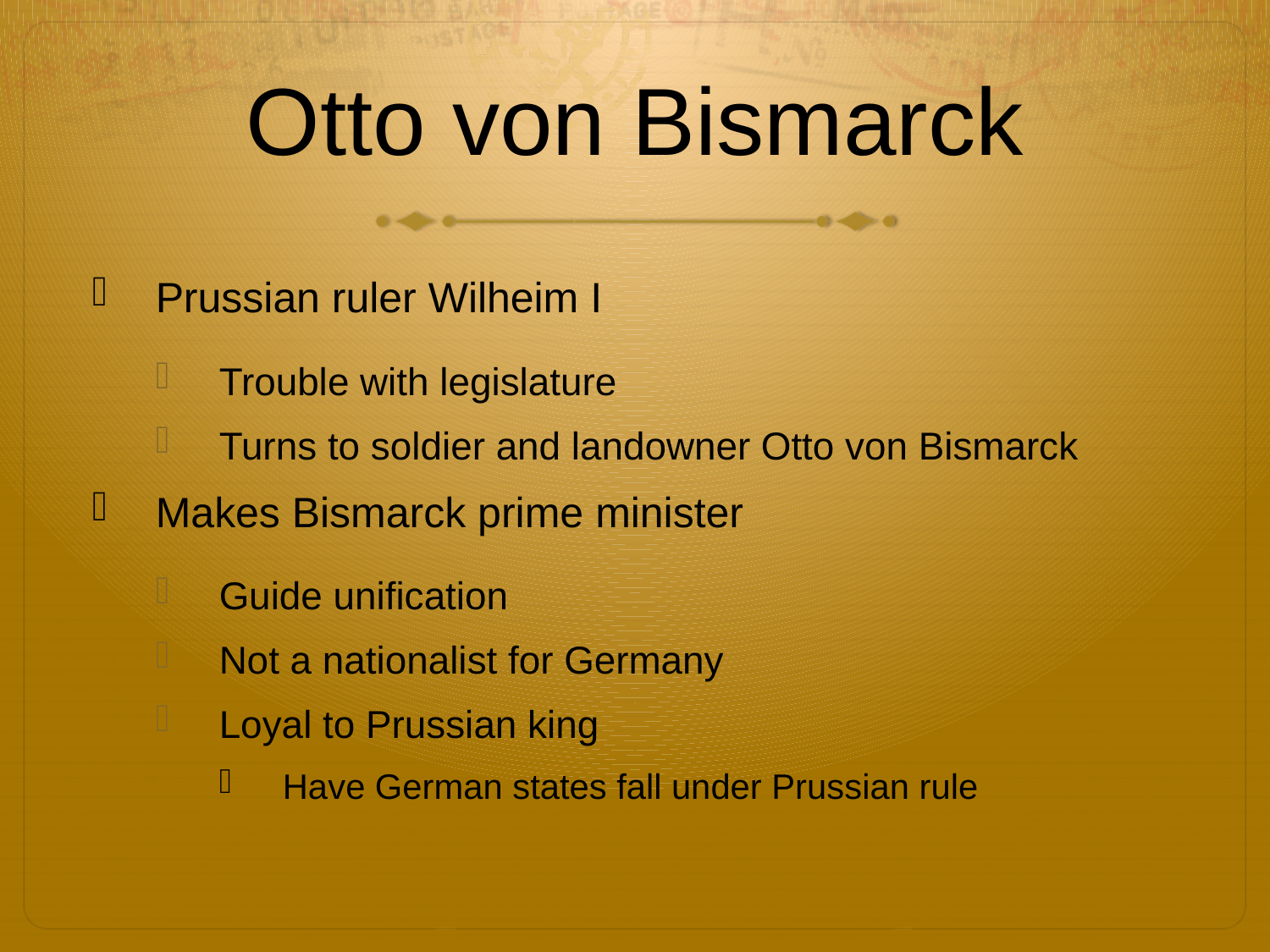

# Otto von Bismarck
Prussian ruler Wilheim I
Trouble with legislature
Turns to soldier and landowner Otto von Bismarck
Makes Bismarck prime minister
Guide unification
Not a nationalist for Germany
Loyal to Prussian king
Have German states fall under Prussian rule